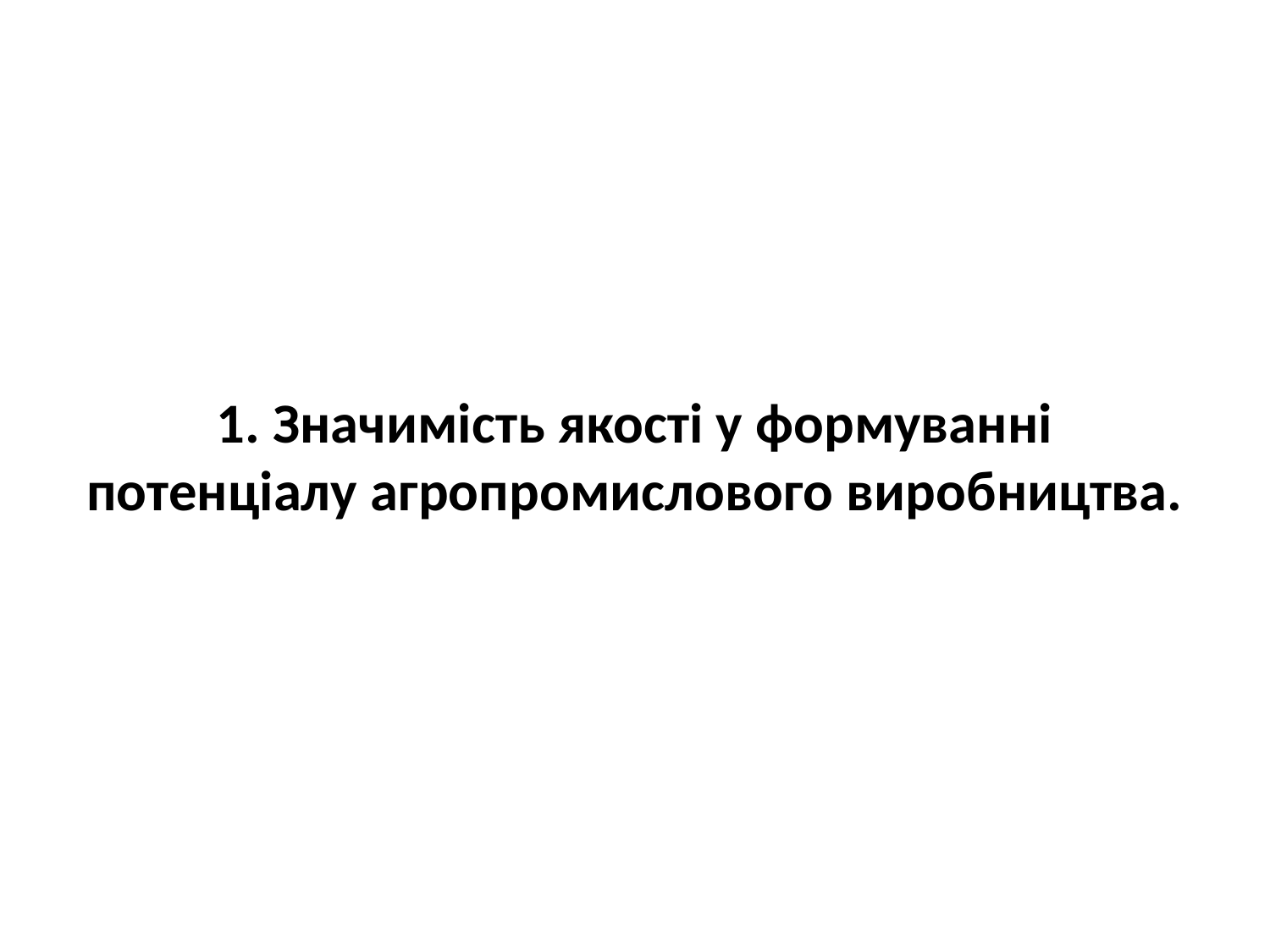

1. Значимість якості у формуванні потенціалу агропромислового виробництва.